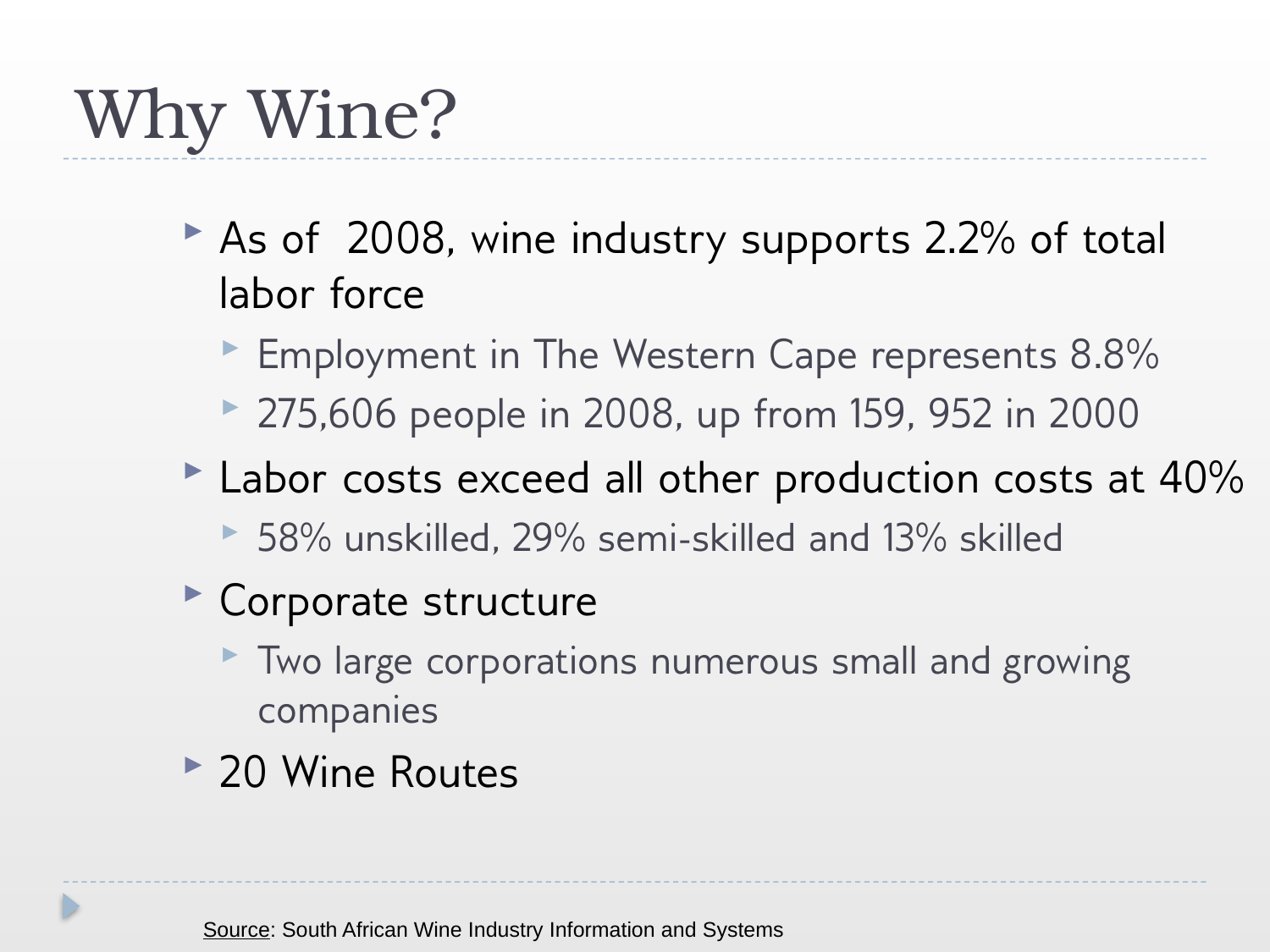

# Why Wine?
As of  2008, wine industry supports 2.2% of total labor force
Employment in The Western Cape represents 8.8%
275,606 people in 2008, up from 159, 952 in 2000
Labor costs exceed all other production costs at 40%
58% unskilled, 29% semi-skilled and 13% skilled
Corporate structure
Two large corporations numerous small and growing companies
20 Wine Routes
Source: South African Wine Industry Information and Systems